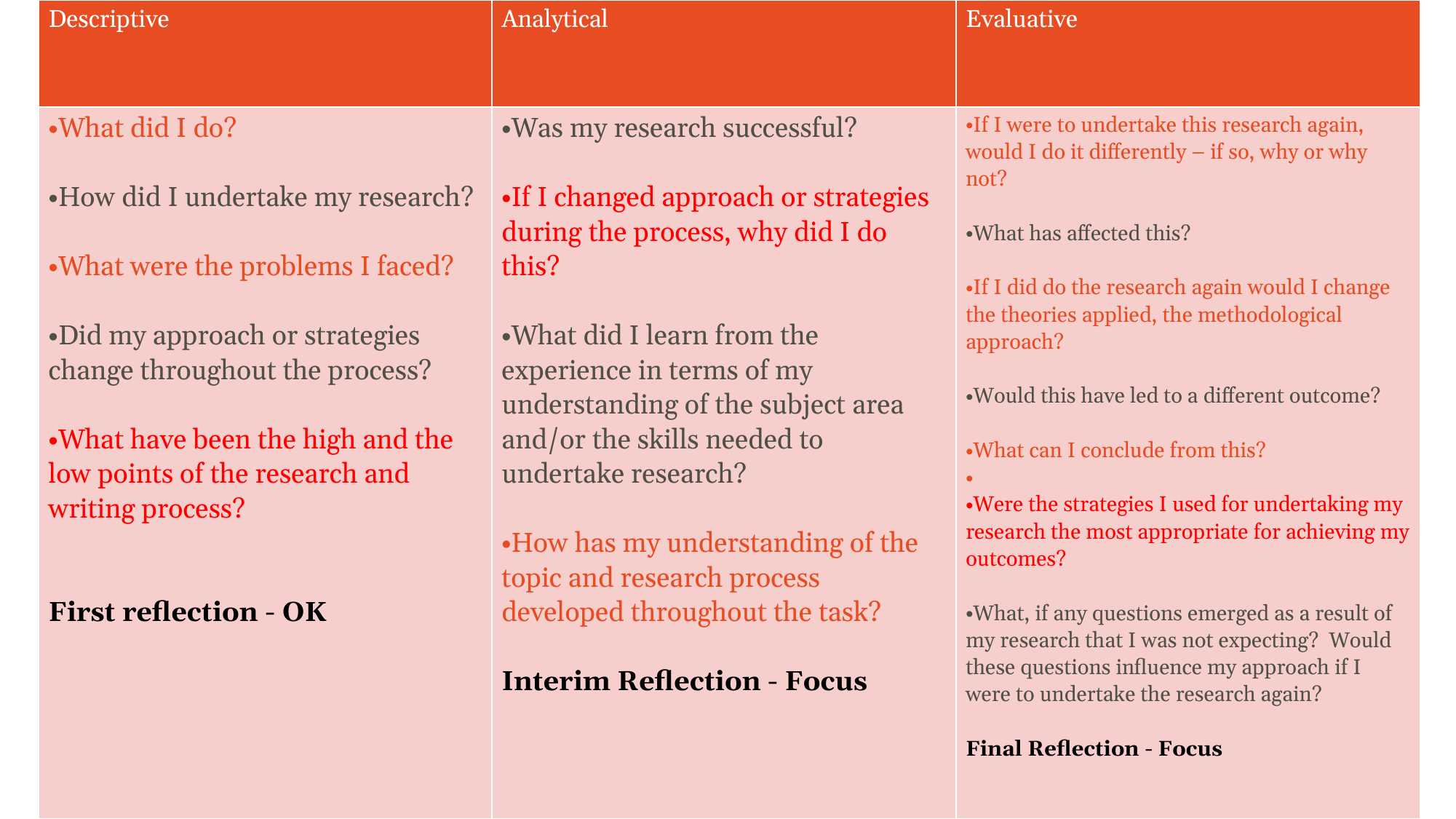

| Descriptive | Analytical | Evaluative |
| --- | --- | --- |
| What did I do? How did I undertake my research? What were the problems I faced? Did my approach or strategies change throughout the process? What have been the high and the low points of the research and writing process? First reflection - OK | Was my research successful? If I changed approach or strategies during the process, why did I do this? What did I learn from the experience in terms of my understanding of the subject area and/or the skills needed to undertake research? How has my understanding of the topic and research process developed throughout the task? Interim Reflection - Focus | If I were to undertake this research again, would I do it differently – if so, why or why not? What has affected this? If I did do the research again would I change the theories applied, the methodological approach? Would this have led to a different outcome? What can I conclude from this? Were the strategies I used for undertaking my research the most appropriate for achieving my outcomes? What, if any questions emerged as a result of my research that I was not expecting? Would these questions influence my approach if I were to undertake the research again? Final Reflection - Focus |
# The viva voce: questions students might consider